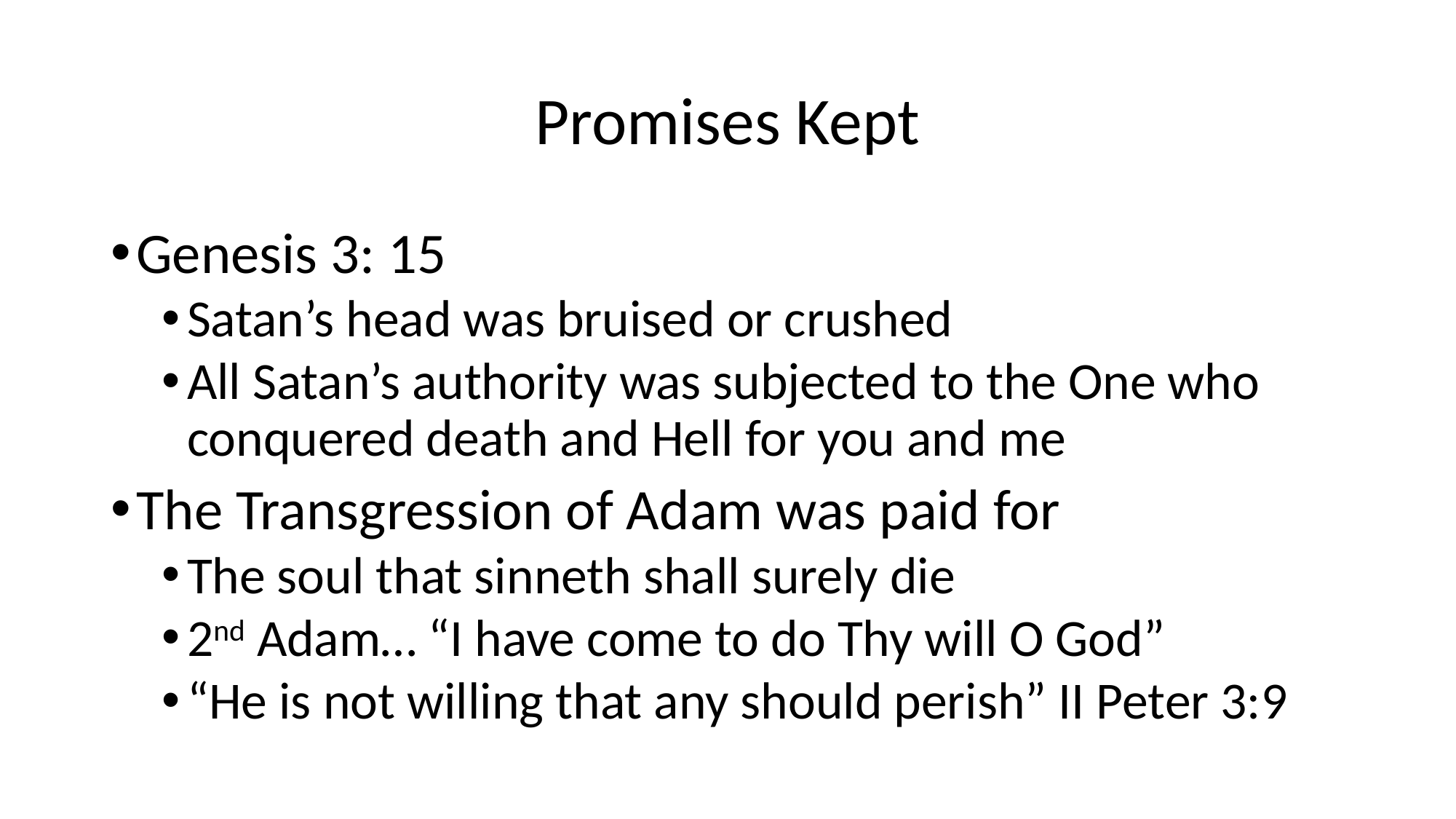

# Promises Kept
Genesis 3: 15
Satan’s head was bruised or crushed
All Satan’s authority was subjected to the One who conquered death and Hell for you and me
The Transgression of Adam was paid for
The soul that sinneth shall surely die
2nd Adam… “I have come to do Thy will O God”
“He is not willing that any should perish” II Peter 3:9